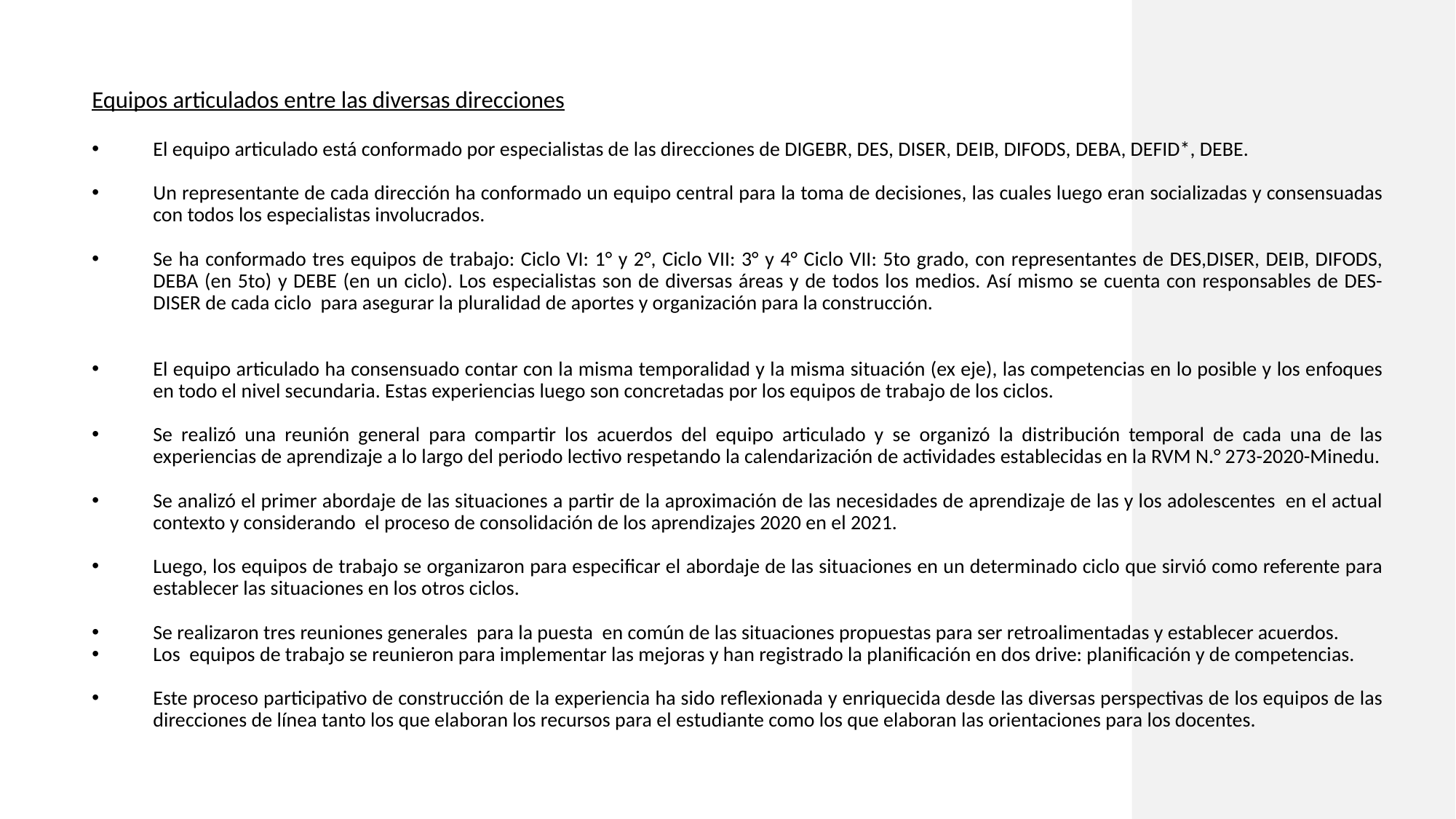

#
Equipos articulados entre las diversas direcciones

El equipo articulado está conformado por especialistas de las direcciones de DIGEBR, DES, DISER, DEIB, DIFODS, DEBA, DEFID*, DEBE.

Un representante de cada dirección ha conformado un equipo central para la toma de decisiones, las cuales luego eran socializadas y consensuadas con todos los especialistas involucrados.

Se ha conformado tres equipos de trabajo: Ciclo VI: 1° y 2°, Ciclo VII: 3° y 4° Ciclo VII: 5to grado, con representantes de DES,DISER, DEIB, DIFODS, DEBA (en 5to) y DEBE (en un ciclo). Los especialistas son de diversas áreas y de todos los medios. Así mismo se cuenta con responsables de DES-DISER de cada ciclo  para asegurar la pluralidad de aportes y organización para la construcción.

El equipo articulado ha consensuado contar con la misma temporalidad y la misma situación (ex eje), las competencias en lo posible y los enfoques en todo el nivel secundaria. Estas experiencias luego son concretadas por los equipos de trabajo de los ciclos.

Se realizó una reunión general para compartir los acuerdos del equipo articulado y se organizó la distribución temporal de cada una de las experiencias de aprendizaje a lo largo del periodo lectivo respetando la calendarización de actividades establecidas en la RVM N.° 273-2020-Minedu.

Se analizó el primer abordaje de las situaciones a partir de la aproximación de las necesidades de aprendizaje de las y los adolescentes  en el actual contexto y considerando  el proceso de consolidación de los aprendizajes 2020 en el 2021.

Luego, los equipos de trabajo se organizaron para especificar el abordaje de las situaciones en un determinado ciclo que sirvió como referente para establecer las situaciones en los otros ciclos.

Se realizaron tres reuniones generales  para la puesta  en común de las situaciones propuestas para ser retroalimentadas y establecer acuerdos.
Los  equipos de trabajo se reunieron para implementar las mejoras y han registrado la planificación en dos drive: planificación y de competencias.

Este proceso participativo de construcción de la experiencia ha sido reflexionada y enriquecida desde las diversas perspectivas de los equipos de las direcciones de línea tanto los que elaboran los recursos para el estudiante como los que elaboran las orientaciones para los docentes.